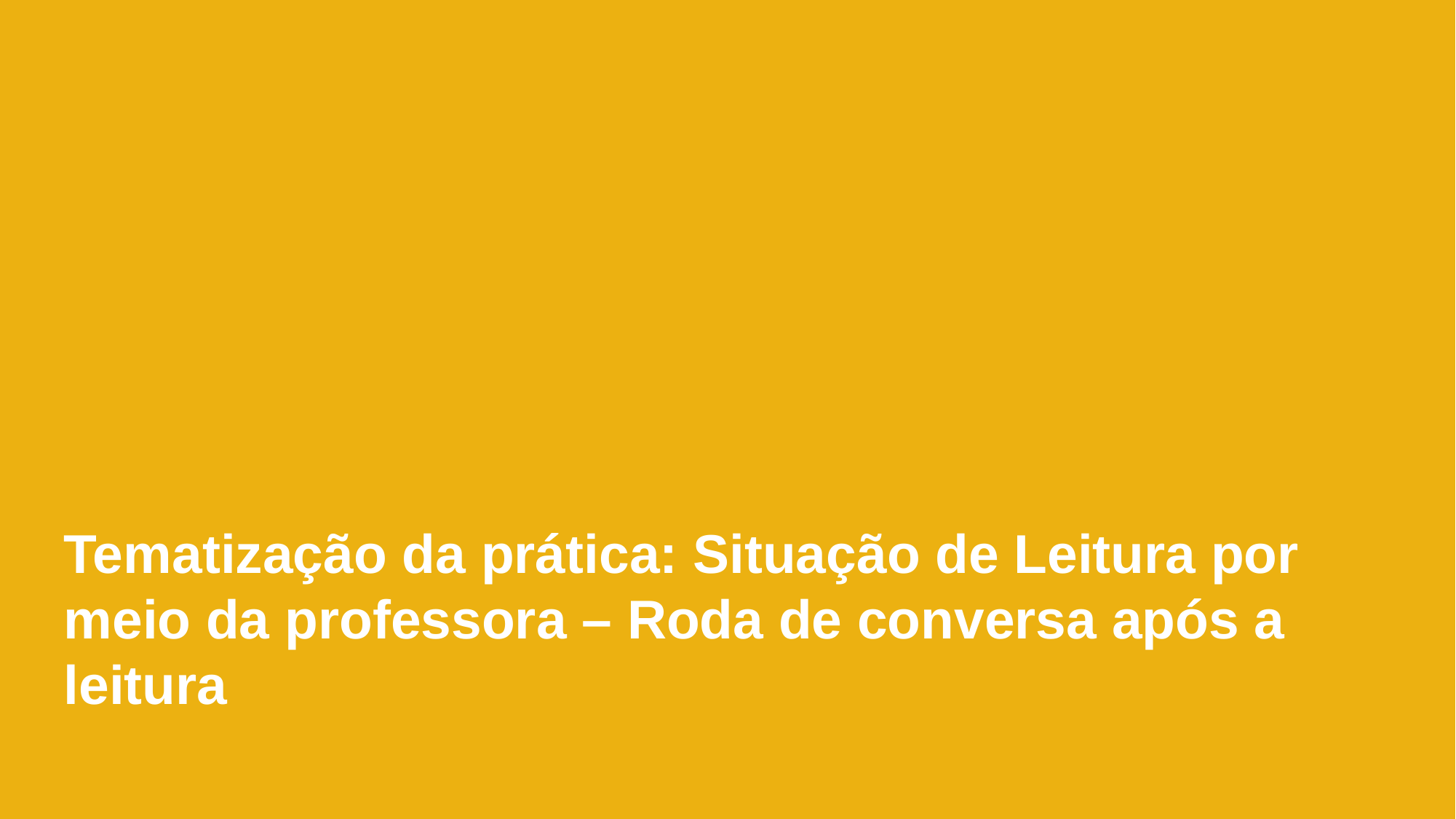

Tematização da prática: Situação de Leitura por meio da professora – Roda de conversa após a leitura